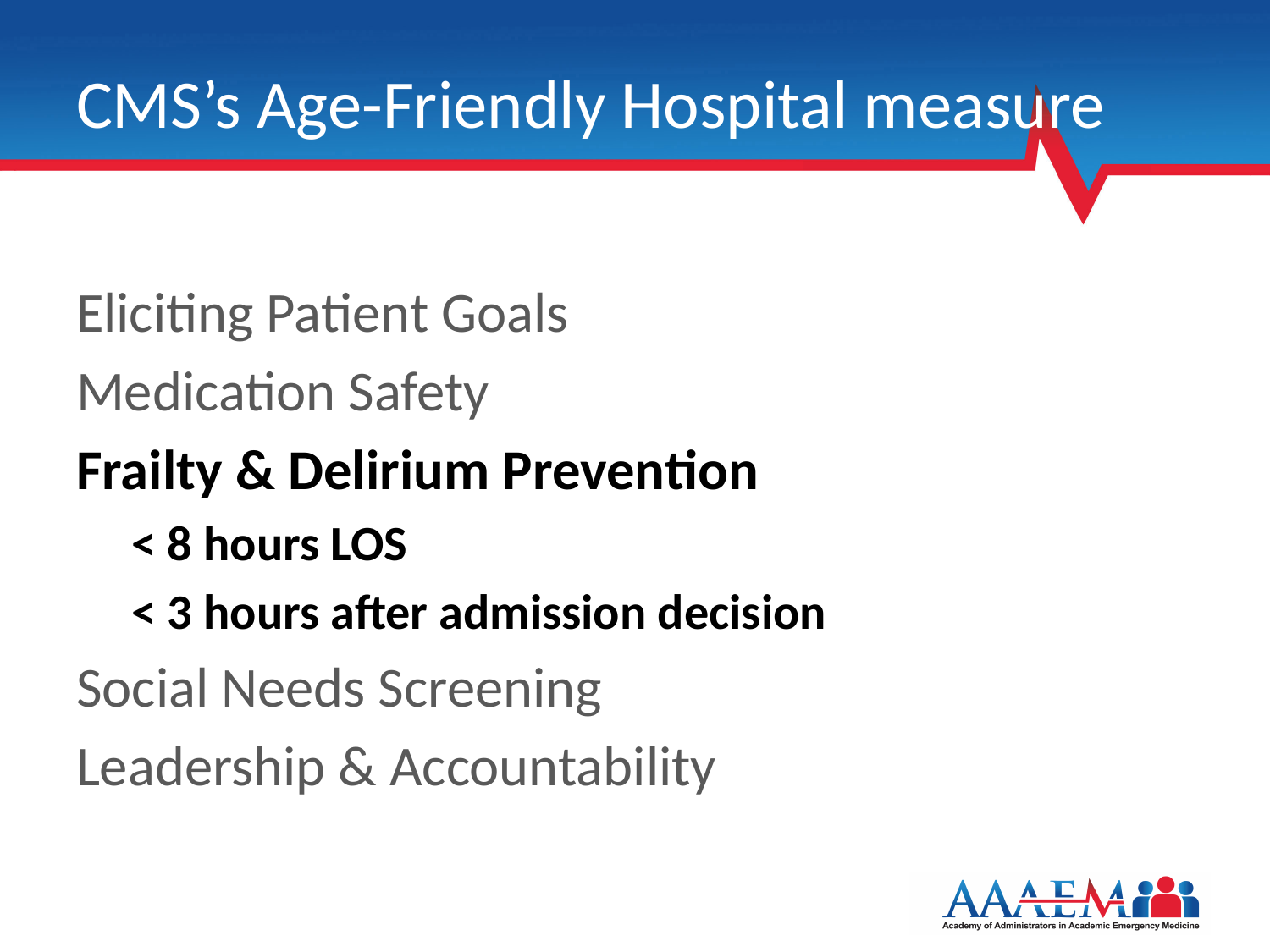

# CMS’s Age-Friendly Hospital measure
Eliciting Patient Goals
Medication Safety
Frailty & Delirium Prevention
< 8 hours LOS
< 3 hours after admission decision
Social Needs Screening
Leadership & Accountability